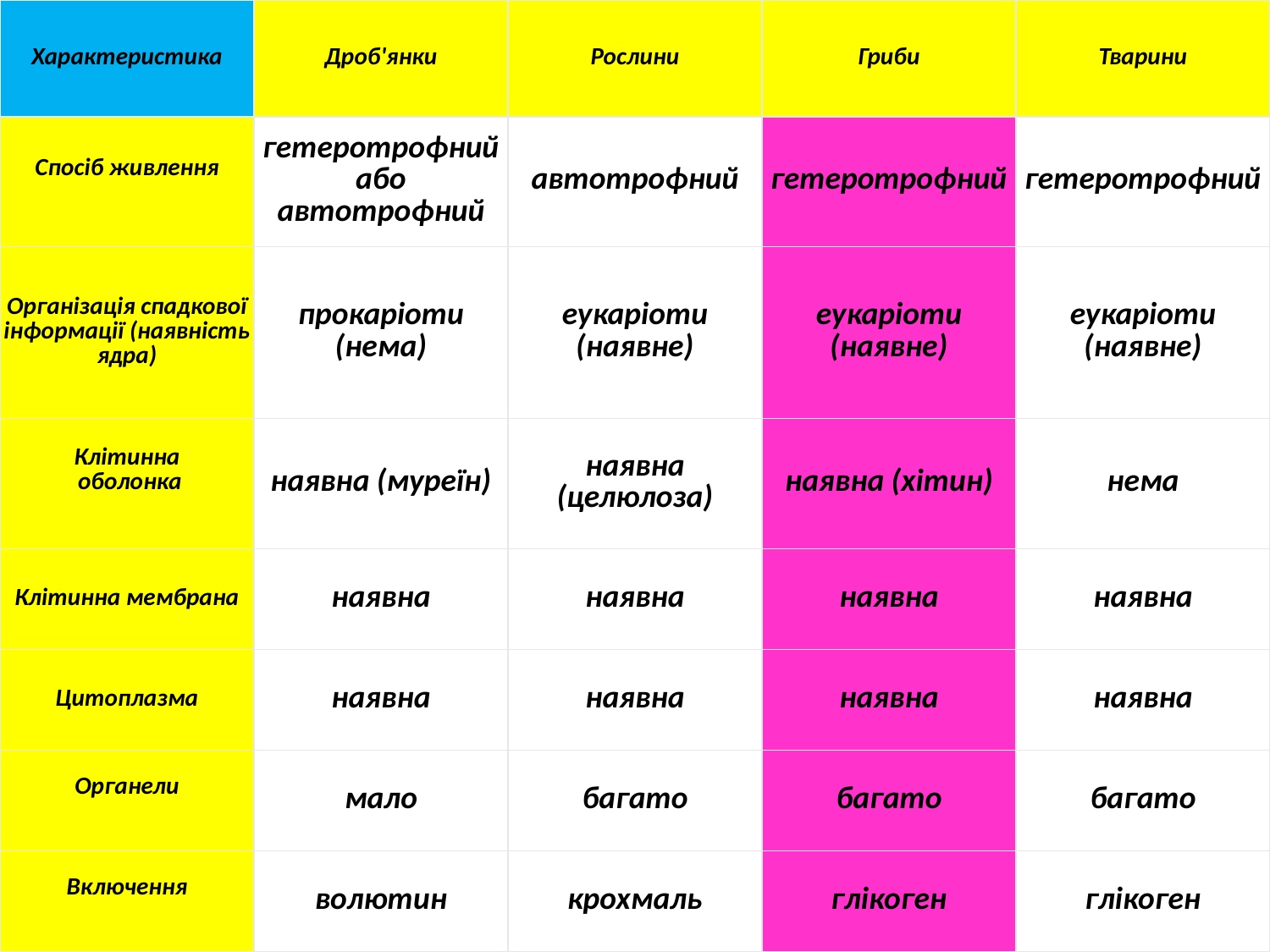

| Характеристика | Дроб'янки | Рослини | Гриби | Тварини |
| --- | --- | --- | --- | --- |
| Спосіб живлення | гетеротрофний або автотрофний | автотрофний | гетеротрофний | гетеротрофний |
| Організація спадкової інформації (наявність ядра) | прокаріоти (нема) | еукаріоти (наявне) | еукаріоти (наявне) | еукаріоти (наявне) |
| Клітинна оболонка | наявна (муреїн) | наявна (целюлоза) | наявна (хітин) | нема |
| Клітинна мембрана | наявна | наявна | наявна | наявна |
| Цитоплазма | наявна | наявна | наявна | наявна |
| Органели | мало | багато | багато | багато |
| Включення | волютин | крохмаль | глікоген | глікоген |